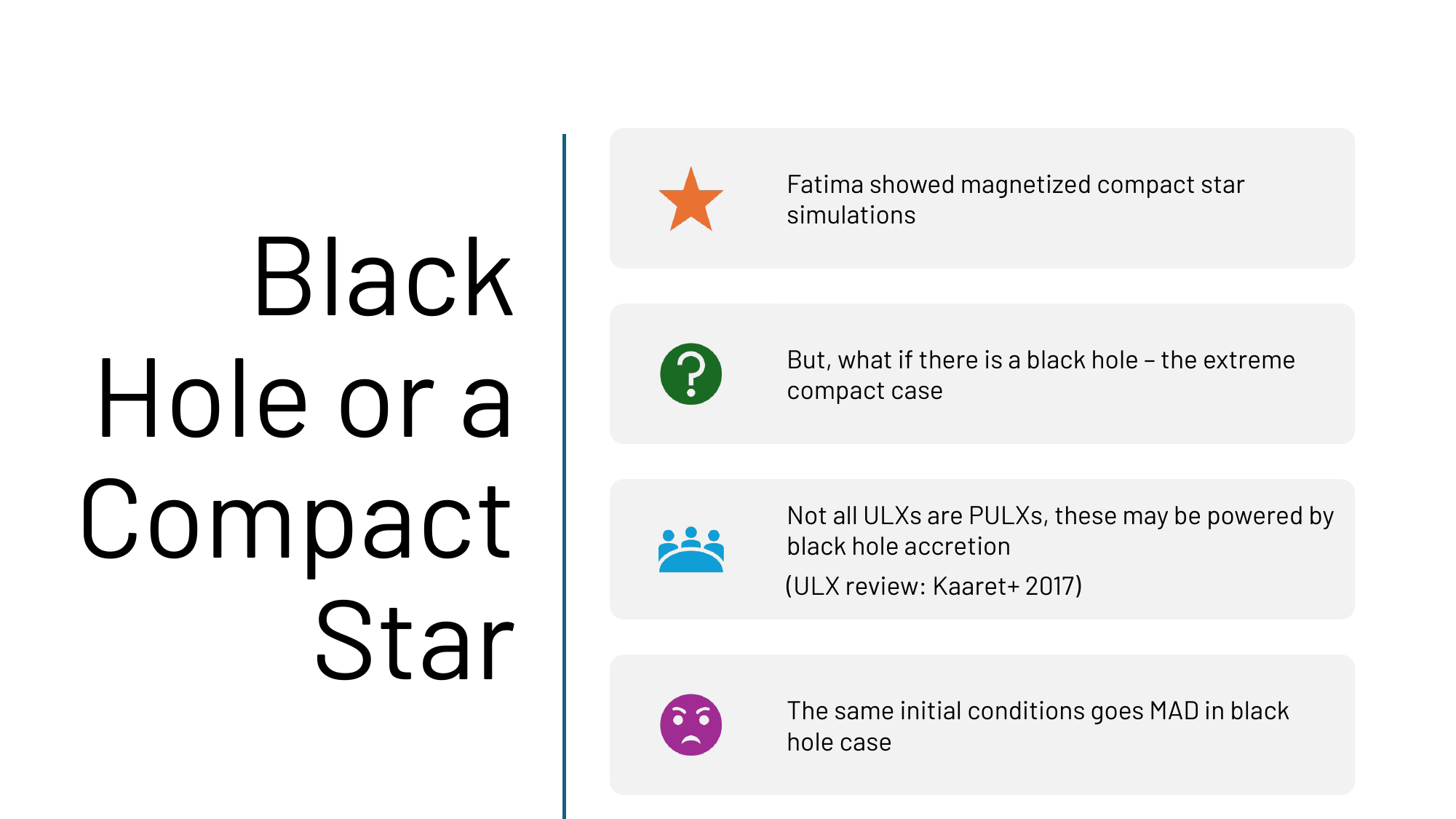

# Black Hole or a Compact Star
Fatima showed magnetized compact star simulations
But, what if there is a black hole – the extreme compact case
Not all ULXs are PULXs, these may be powered by black hole accretion
(ULX review: Kaaret+ 2017)
The same initial conditions goes MAD in black hole case